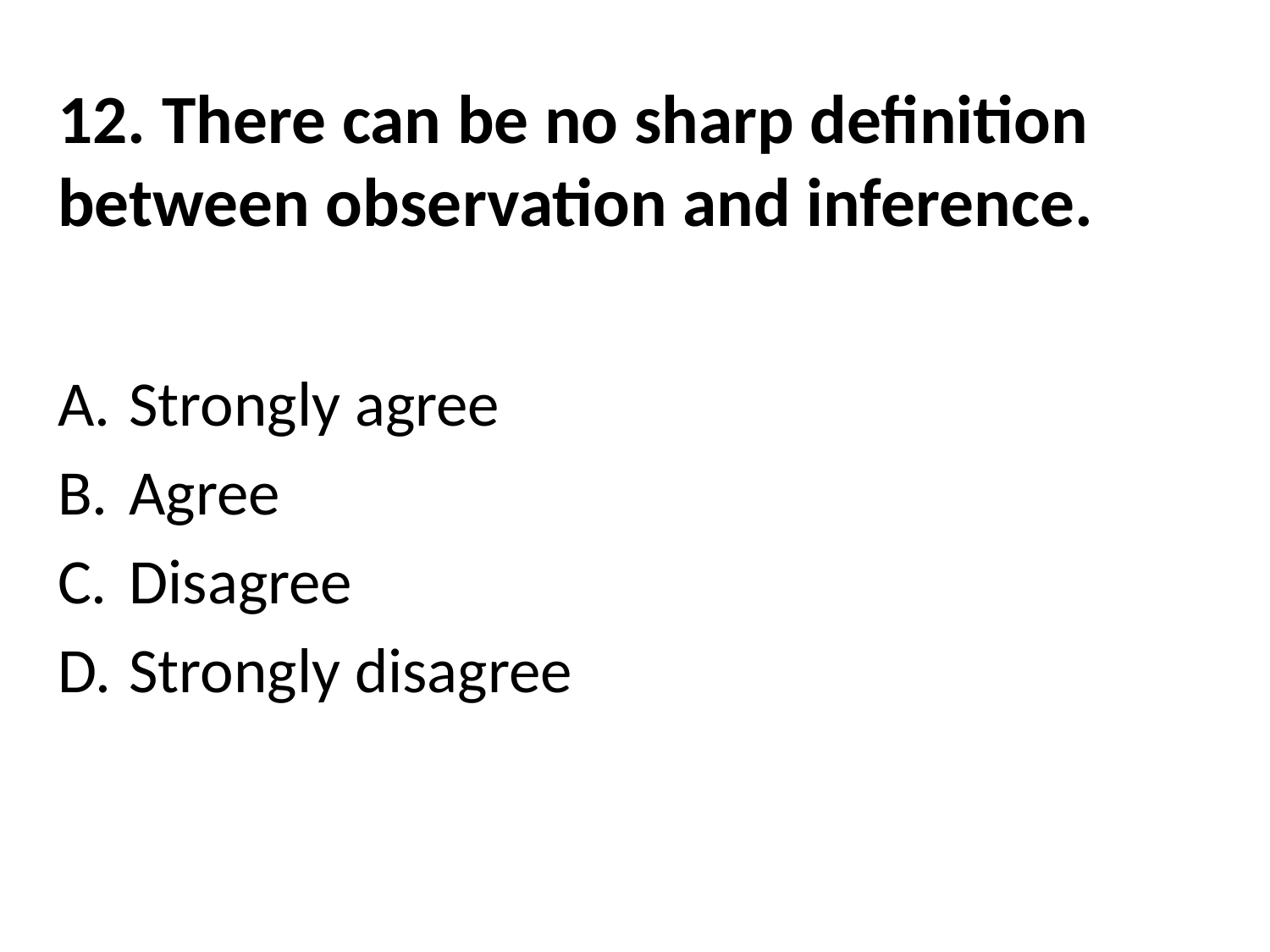

# 12. There can be no sharp definition between observation and inference.
Strongly agree
Agree
Disagree
Strongly disagree